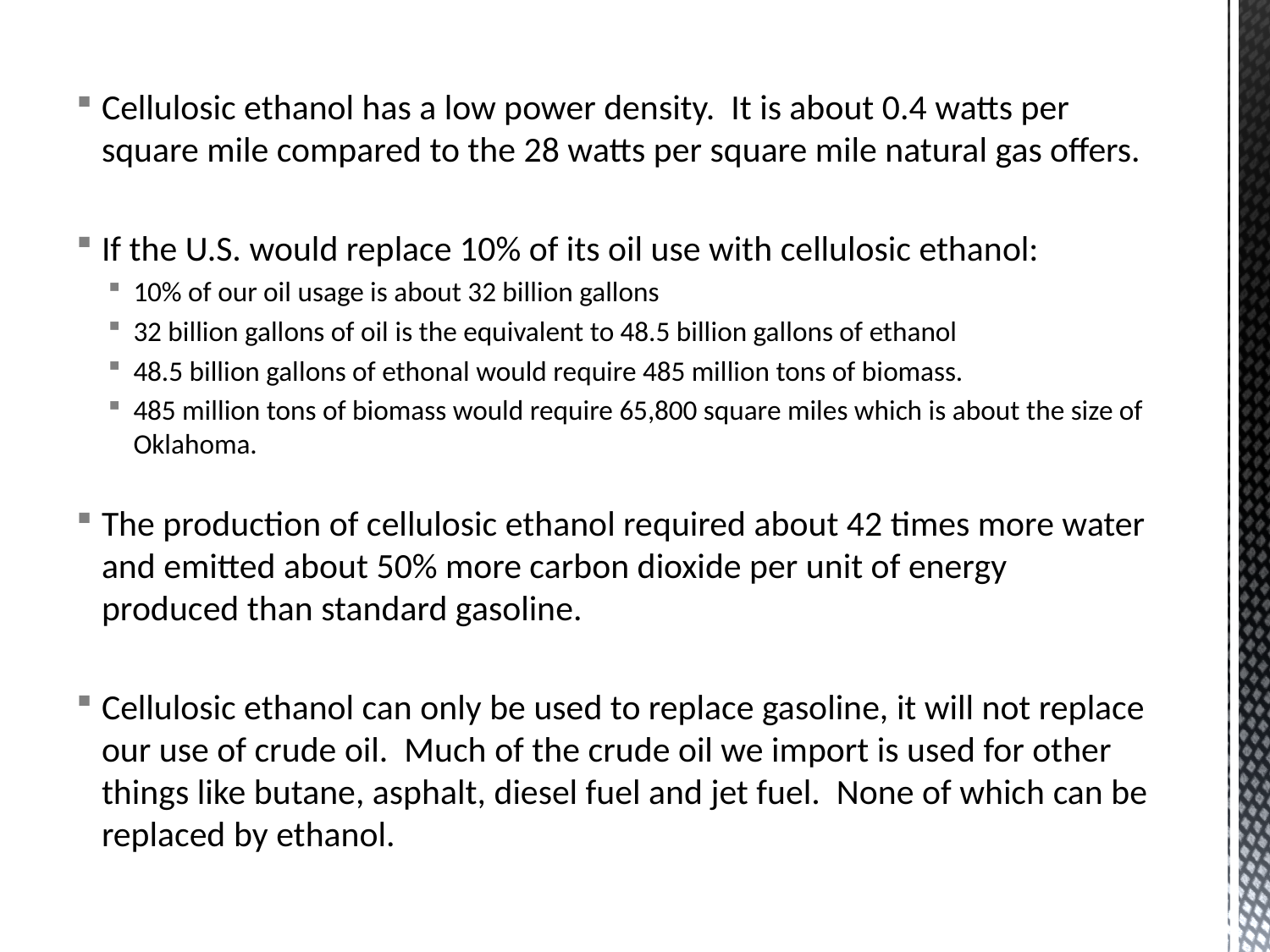

Cellulosic ethanol has a low power density.  It is about 0.4 watts per square mile compared to the 28 watts per square mile natural gas offers.

If the U.S. would replace 10% of its oil use with cellulosic ethanol:
10% of our oil usage is about 32 billion gallons
32 billion gallons of oil is the equivalent to 48.5 billion gallons of ethanol
48.5 billion gallons of ethonal would require 485 million tons of biomass.
485 million tons of biomass would require 65,800 square miles which is about the size of Oklahoma.

The production of cellulosic ethanol required about 42 times more water and emitted about 50% more carbon dioxide per unit of energy produced than standard gasoline.

Cellulosic ethanol can only be used to replace gasoline, it will not replace our use of crude oil.  Much of the crude oil we import is used for other things like butane, asphalt, diesel fuel and jet fuel.  None of which can be replaced by ethanol.